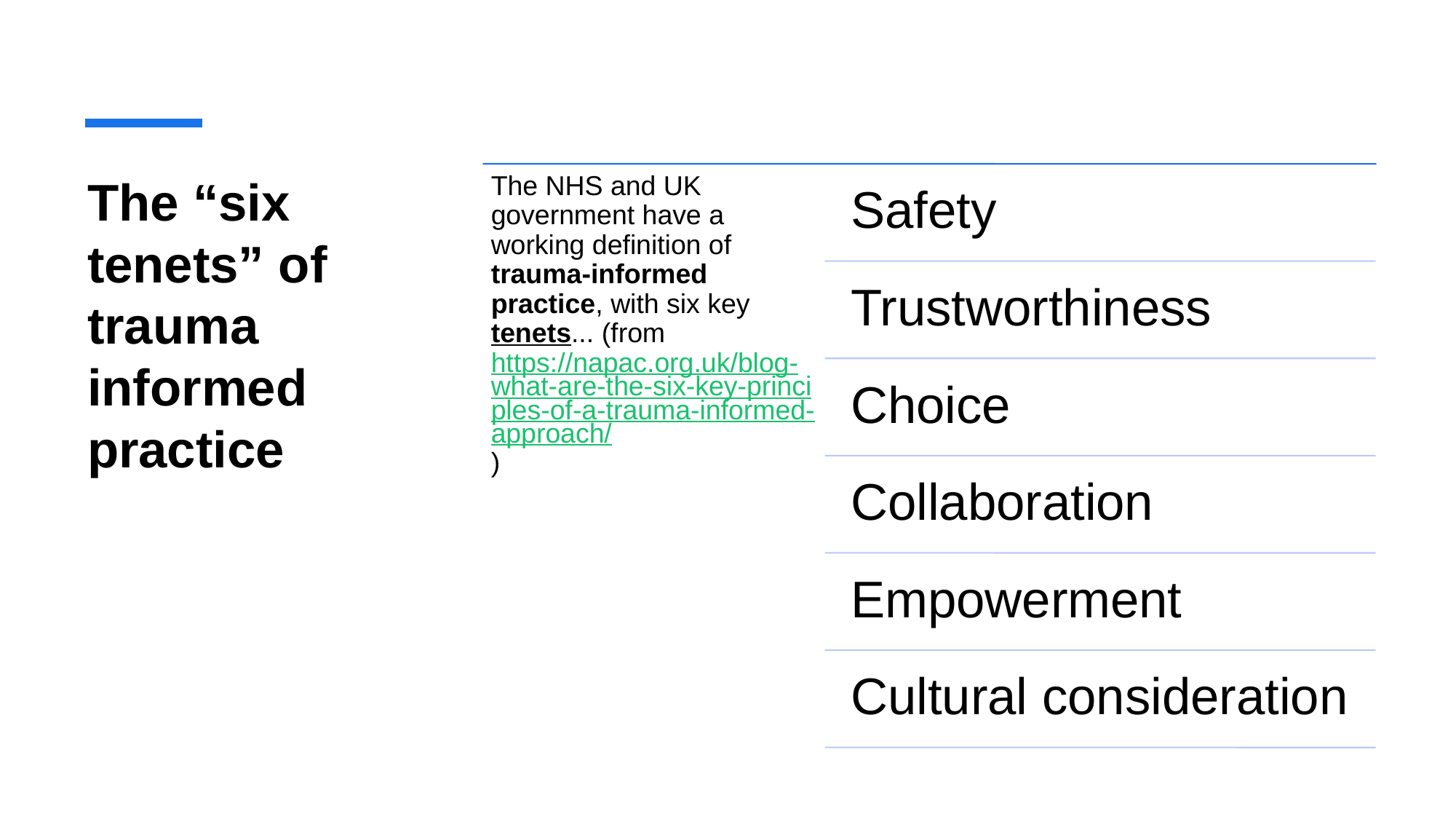

# The “six tenets” of trauma informed practice
The NHS and UK government have a working definition of trauma-informed practice, with six key tenets... (from https://napac.org.uk/blog-what-are-the-six-key-principles-of-a-trauma-informed-approach/)
Safety
Trustworthiness
Choice
Collaboration
Empowerment
Cultural consideration